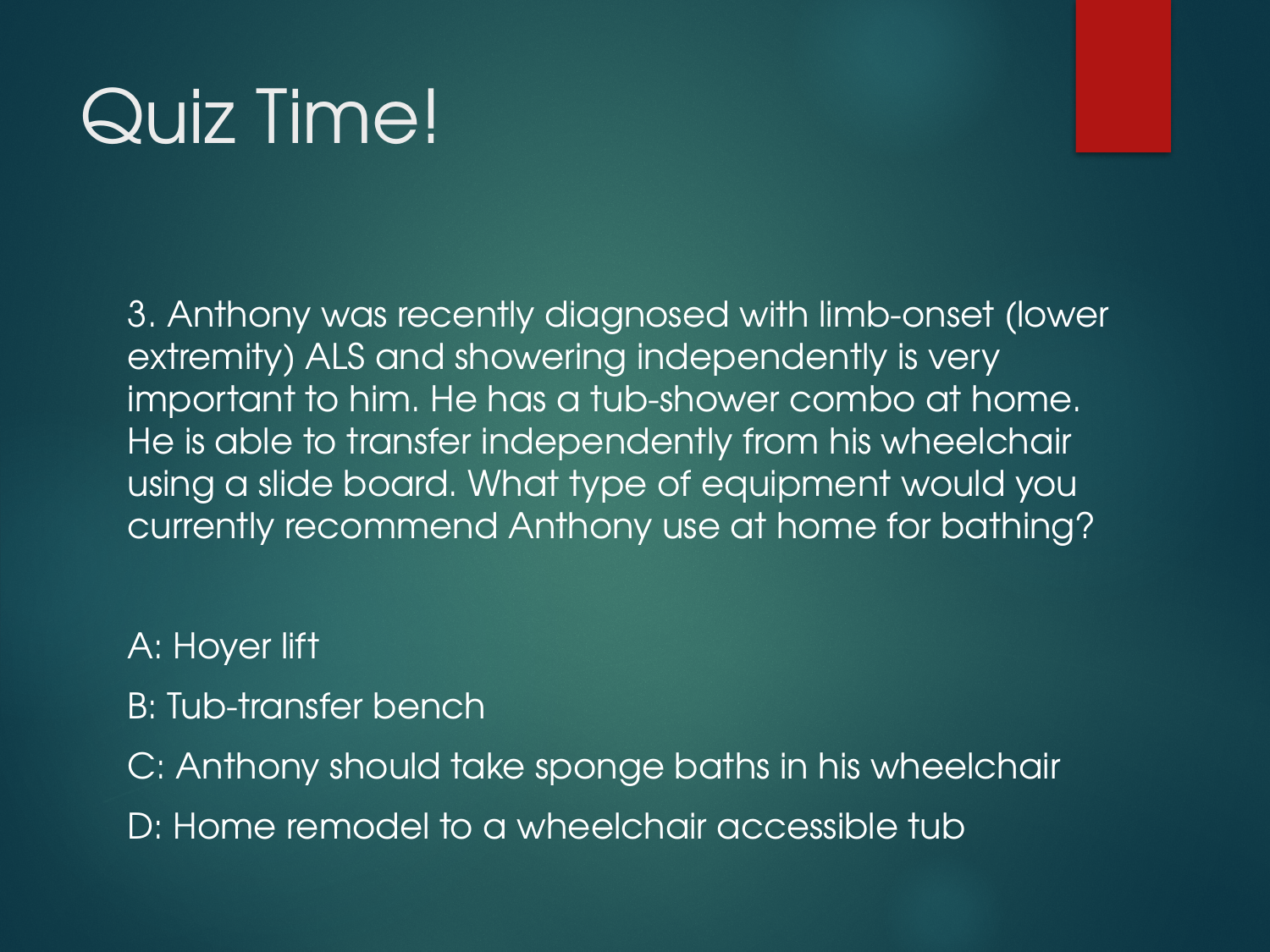

# Quiz Time!
3. Anthony was recently diagnosed with limb-onset (lower extremity) ALS and showering independently is very important to him. He has a tub-shower combo at home. He is able to transfer independently from his wheelchair using a slide board. What type of equipment would you currently recommend Anthony use at home for bathing?

A: Hoyer lift
B: Tub-transfer bench
C: Anthony should take sponge baths in his wheelchair
D: Home remodel to a wheelchair accessible tub